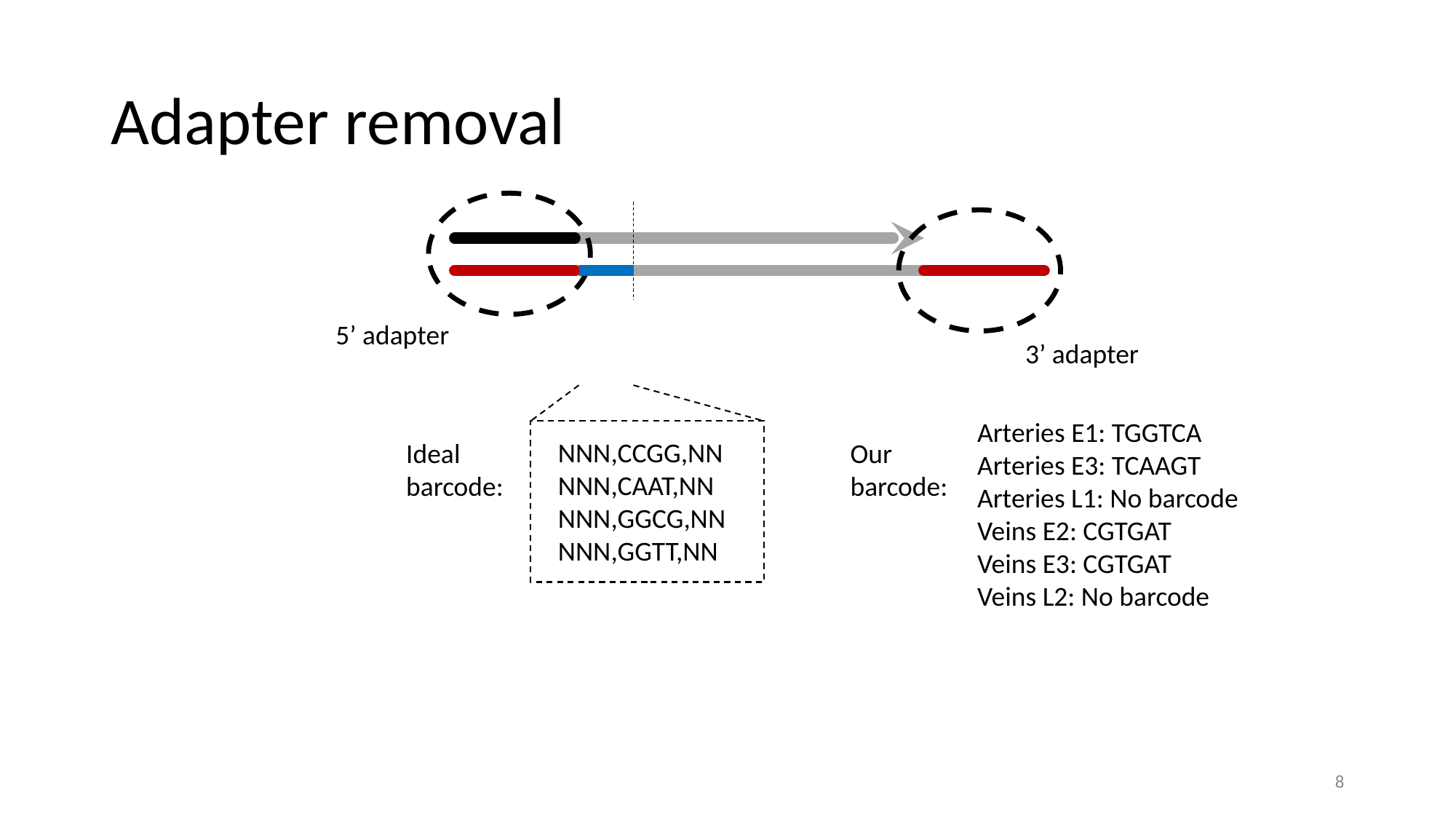

# Adapter removal

5’ adapter

3’ adapter

NNN,CCGG,NN
NNN,CAAT,NN
NNN,GGCG,NN
NNN,GGTT,NN
Ideal barcode:
Arteries E1: TGGTCA
Arteries E3: TCAAGT
Arteries L1: No barcode
Veins E2: CGTGAT
Veins E3: CGTGAT
Veins L2: No barcode

Our barcode:
8